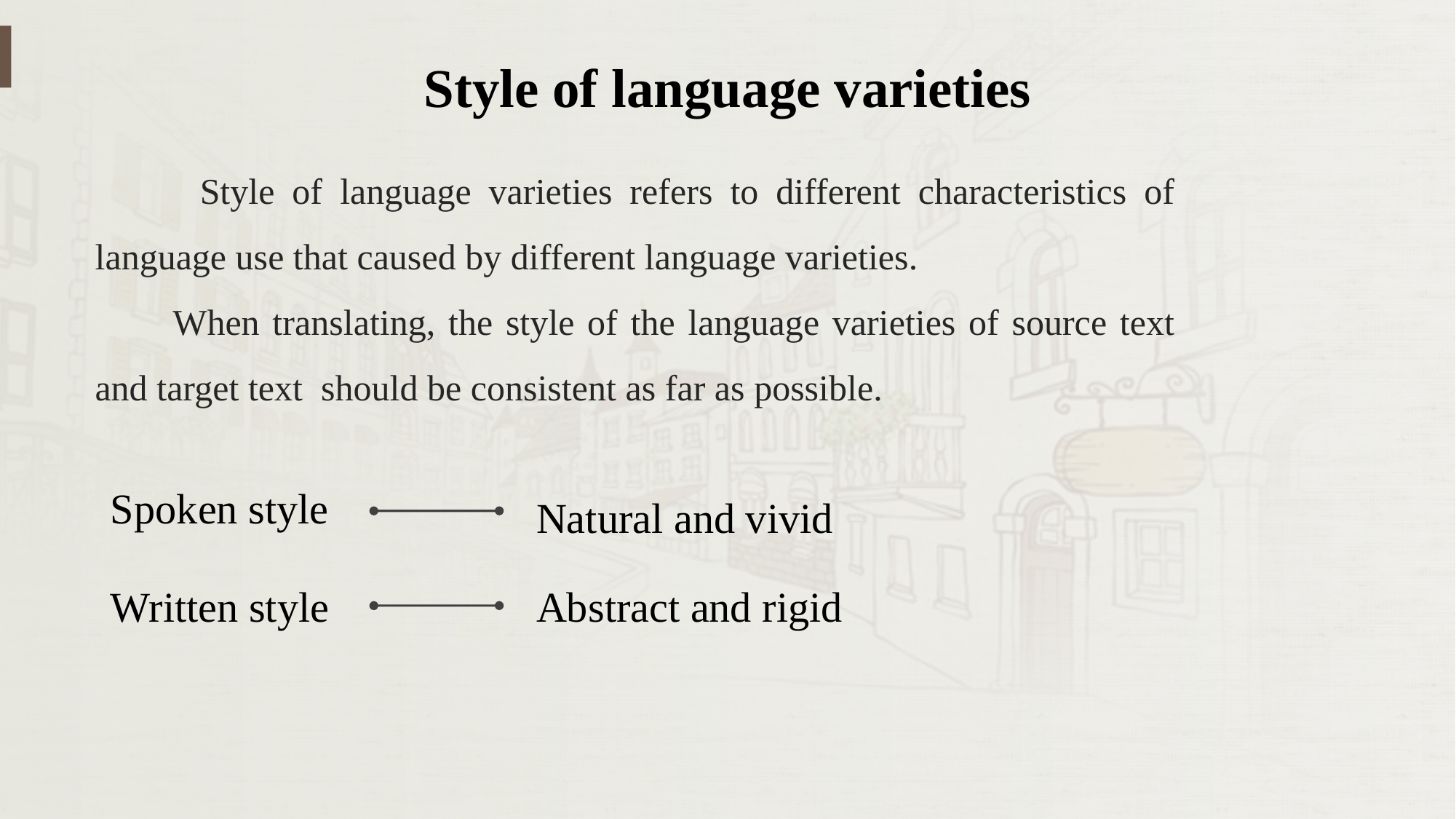

Style of language varieties
      Style of language varieties refers to different characteristics of language use that caused by different language varieties.
      When translating, the style of the language varieties of source text and target text  should be consistent as far as possible.
Spoken style
Natural and vivid
Written style
Abstract and rigid